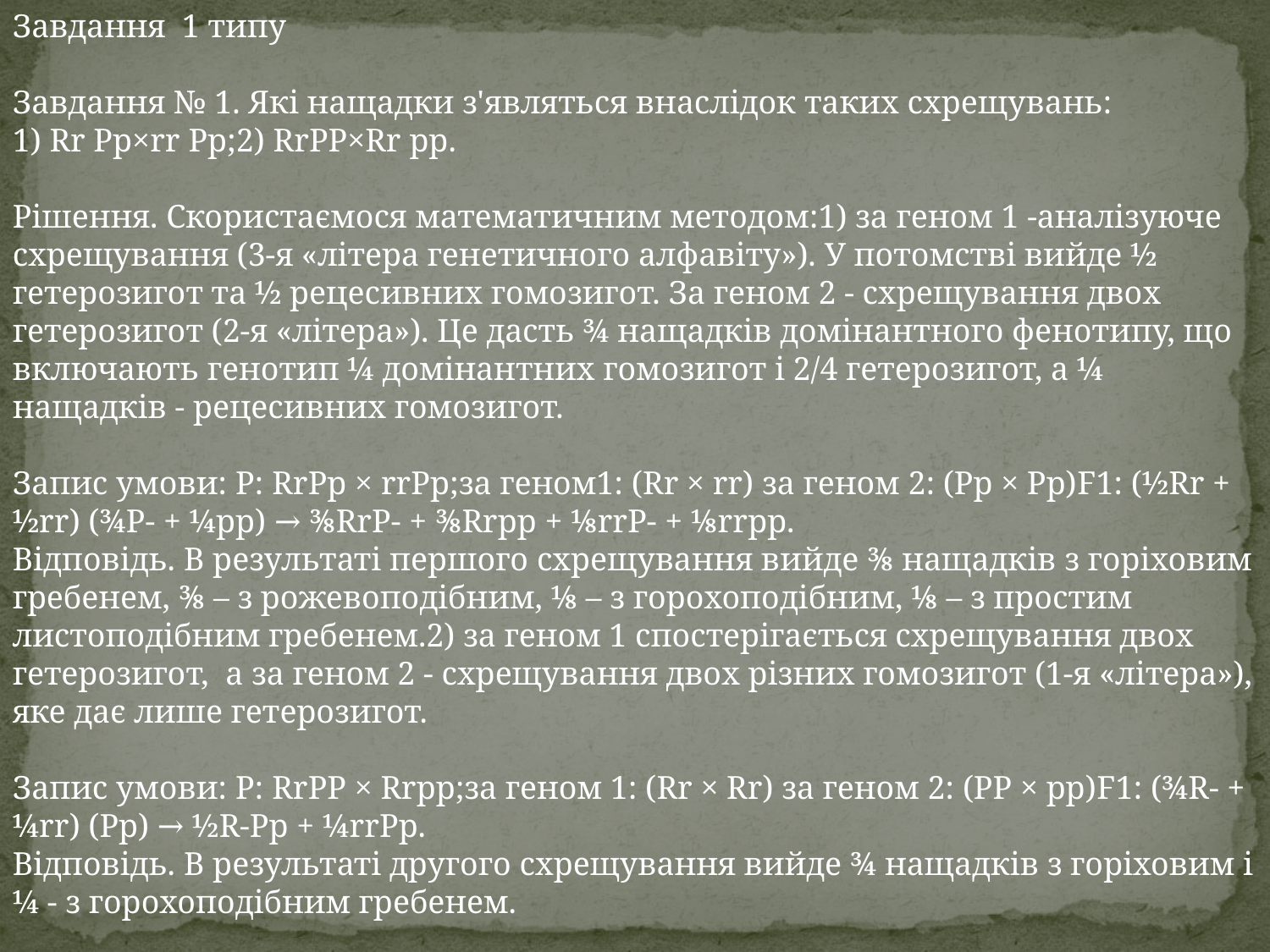

Завдання  1 типу

Завдання № 1. Які нащадки з'являться внаслідок таких схрещувань:
1) Rr Рр×rr Рр;2) RrРР×Rr рр.

Рішення. Скористаємося математичним методом:1) за геном 1 -аналізуюче схрещування (3-я «літера генетичного алфавіту»). У потомстві вийде ½ гетерозигот та ½ рецесивних гомозигот. За геном 2 - схрещування двох гетерозигот (2-я «літера»). Це дасть ¾ нащадків домінантного фенотипу, що включають генотип ¼ домінантних гомозигот і 2/4 гетерозигот, а ¼ нащадків - рецесивних гомозигот.

Запис умови: Р: RrРр × rrРр;за геном1: (Rr × rr) за геном 2: (Рр × Рр)F1: (½Rr + ½rr) (¾Р- + ¼рр) → ⅜RrР- + ⅜Rrрр + ⅛rrР- + ⅛rrрр.
Відповідь. В результаті першого схрещування вийде ⅜ нащадків з горіховим гребенем, ⅜ – з рожевоподібним, ⅛ – з горохоподібним, ⅛ – з простим листоподібним гребенем.2) за геном 1 спостерігається схрещування двох гетерозигот,  а за геном 2 - схрещування двох різних гомозигот (1-я «літера»), яке дає лише гетерозигот.

Запис умови: Р: RrРР × Rrрр;за геном 1: (Rr × Rr) за геном 2: (РР × рр)F1: (¾R- + ¼rr) (Рр) → ½R-Рр + ¼rrРр.
Відповідь. В результаті другого схрещування вийде ¾ нащадків з горіховим і ¼ - з горохоподібним гребенем.